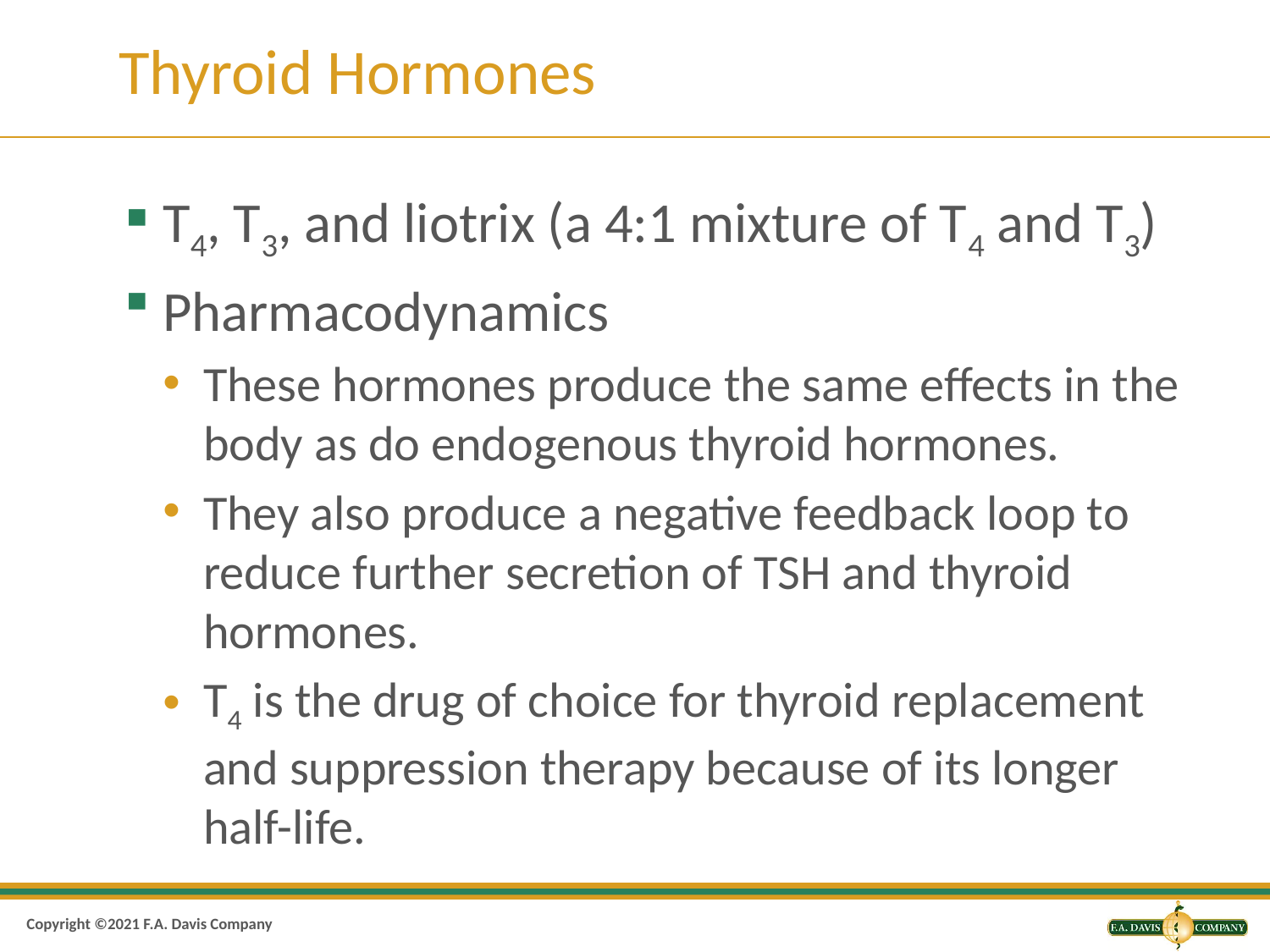

# Thyroid Hormones
T4, T3, and liotrix (a 4:1 mixture of T4 and T3)
Pharmacodynamics
These hormones produce the same effects in the body as do endogenous thyroid hormones.
They also produce a negative feedback loop to reduce further secretion of TSH and thyroid hormones.
T4 is the drug of choice for thyroid replacement and suppression therapy because of its longer half-life.